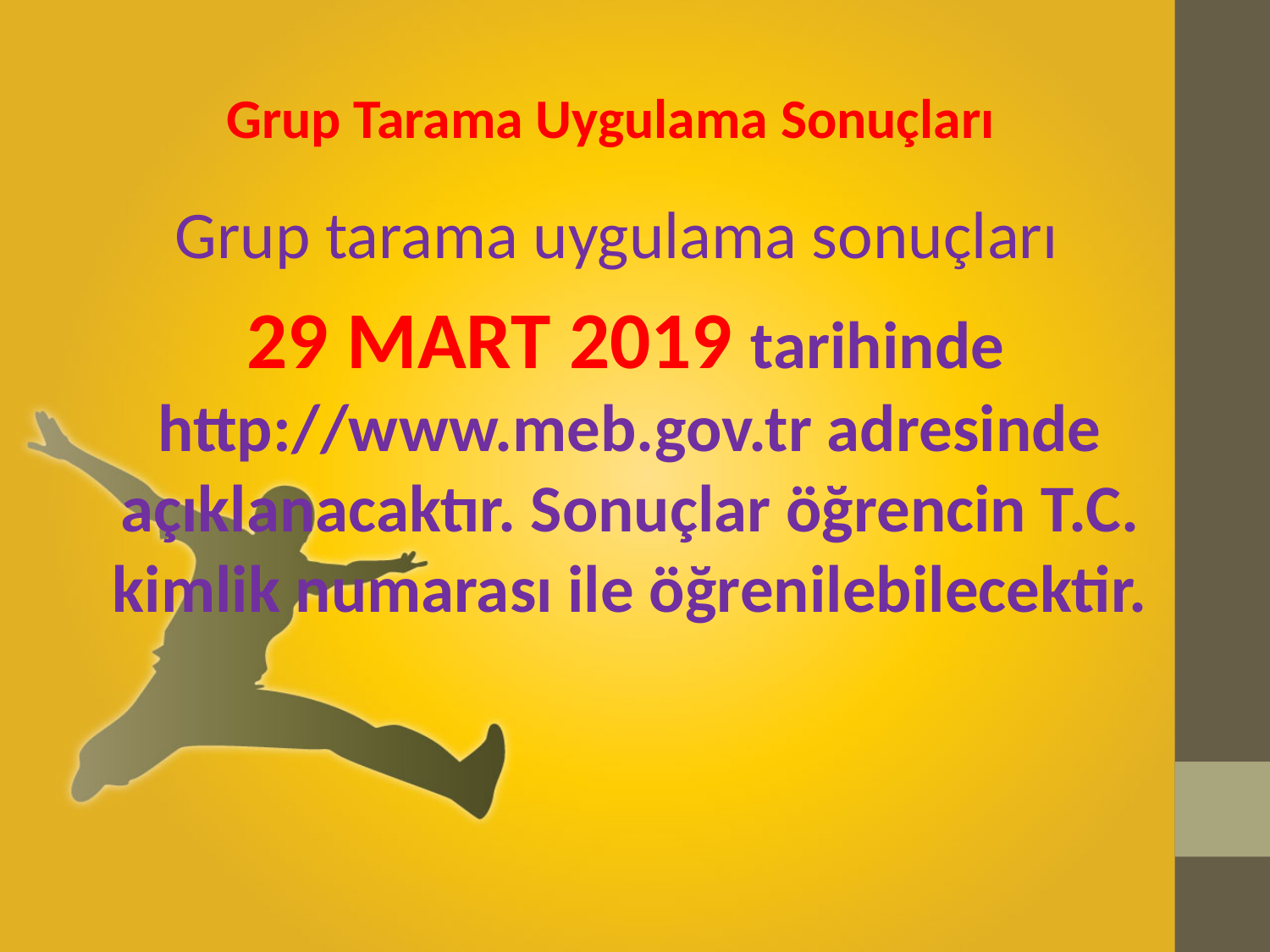

Grup Tarama Uygulama Sonuçları

Grup tarama uygulama sonuçları
 29 MART 2019 tarihinde http://www.meb.gov.tr adresinde açıklanacaktır. Sonuçlar öğrencin T.C. kimlik numarası ile öğrenilebilecektir.